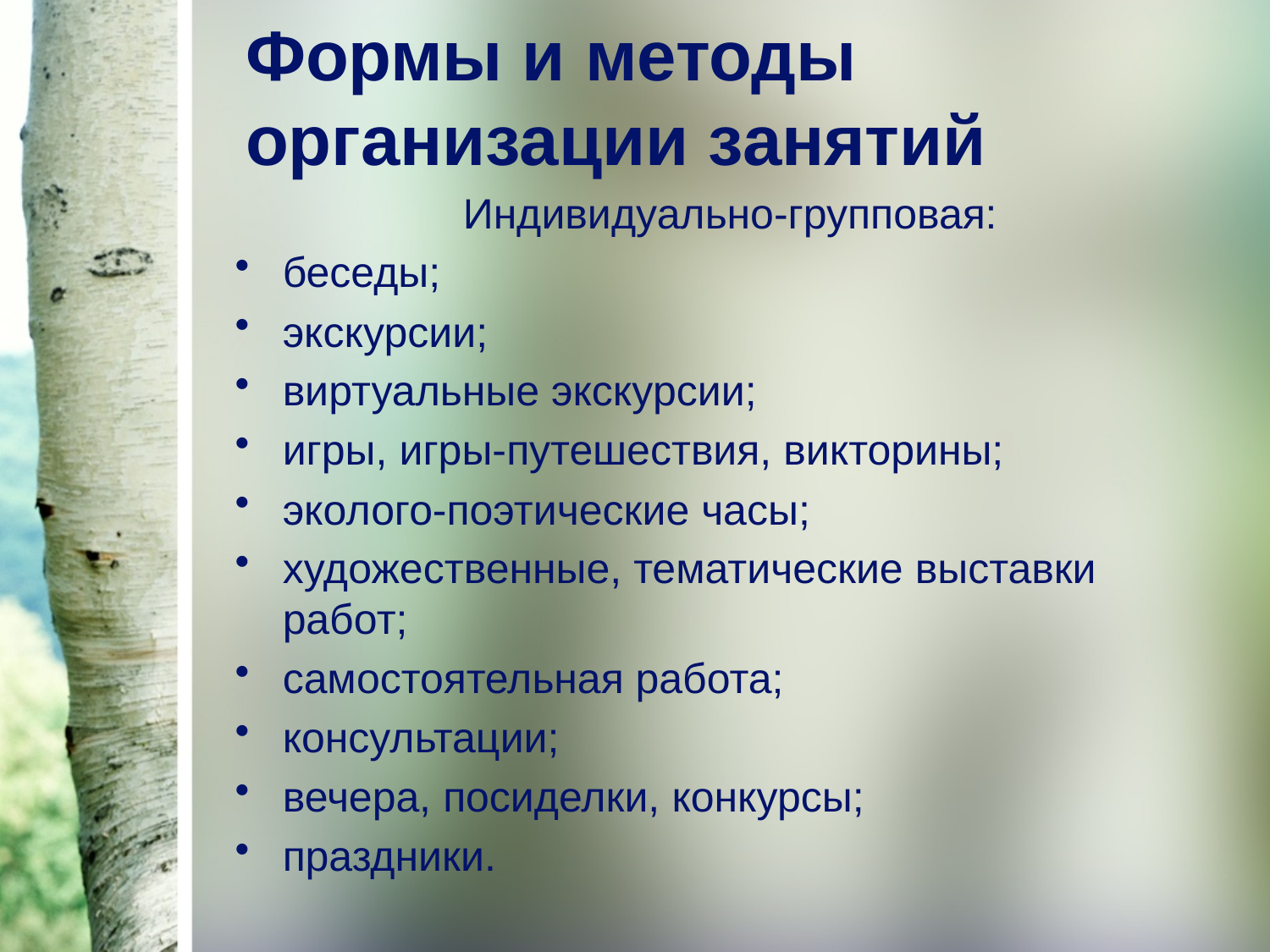

# Формы и методы  организации занятий
Индивидуально-групповая:
беседы;
экскурсии;
виртуальные экскурсии;
игры, игры-путешествия, викторины;
эколого-поэтические часы;
художественные, тематические выставки работ;
самостоятельная работа;
консультации;
вечера, посиделки, конкурсы;
праздники.